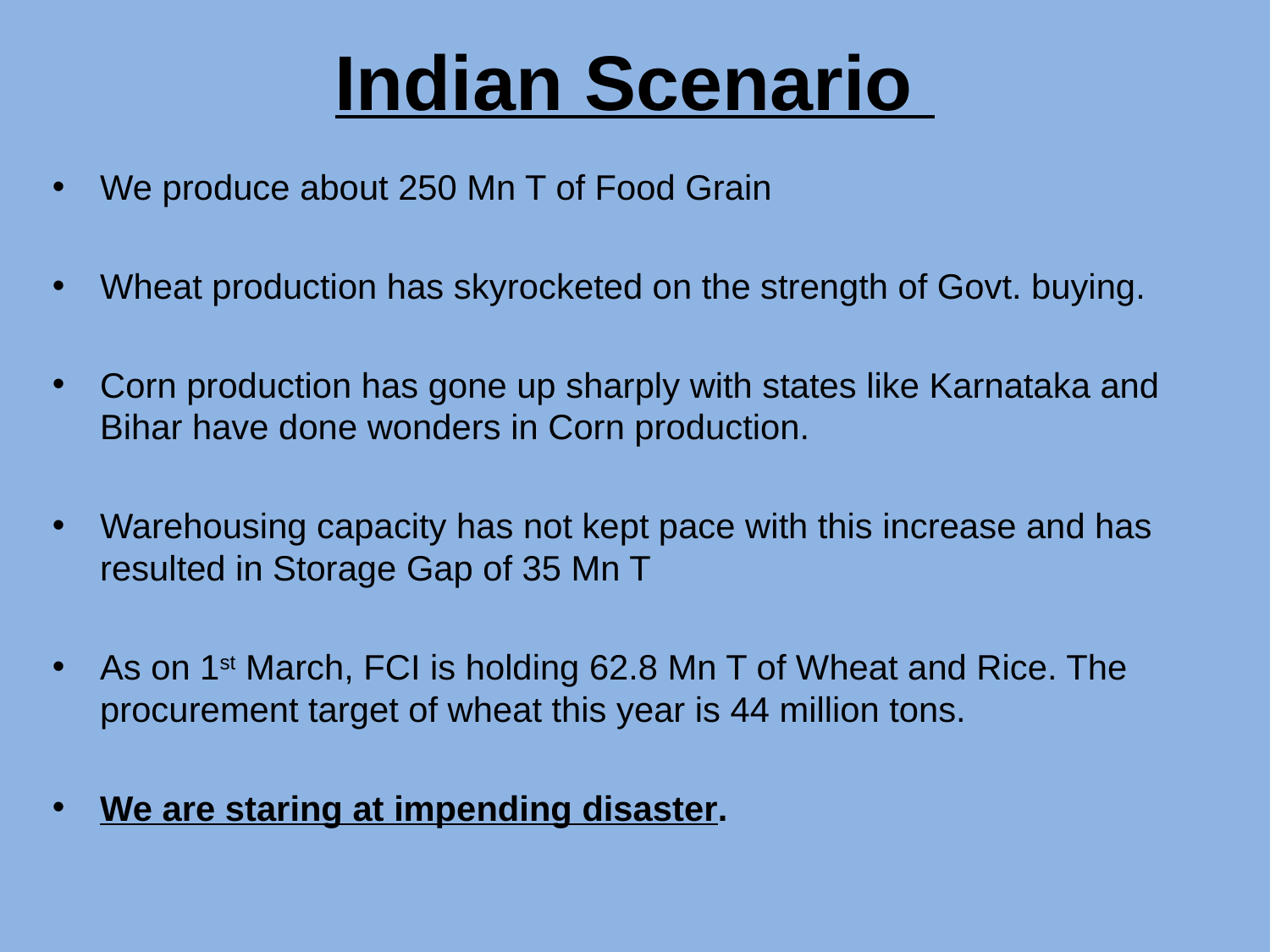

Indian Scenario
We produce about 250 Mn T of Food Grain

Wheat production has skyrocketed on the strength of Govt. buying.

Corn production has gone up sharply with states like Karnataka and Bihar have done wonders in Corn production.

Warehousing capacity has not kept pace with this increase and has resulted in Storage Gap of 35 Mn T

As on 1st March, FCI is holding 62.8 Mn T of Wheat and Rice. The procurement target of wheat this year is 44 million tons.

We are staring at impending disaster.